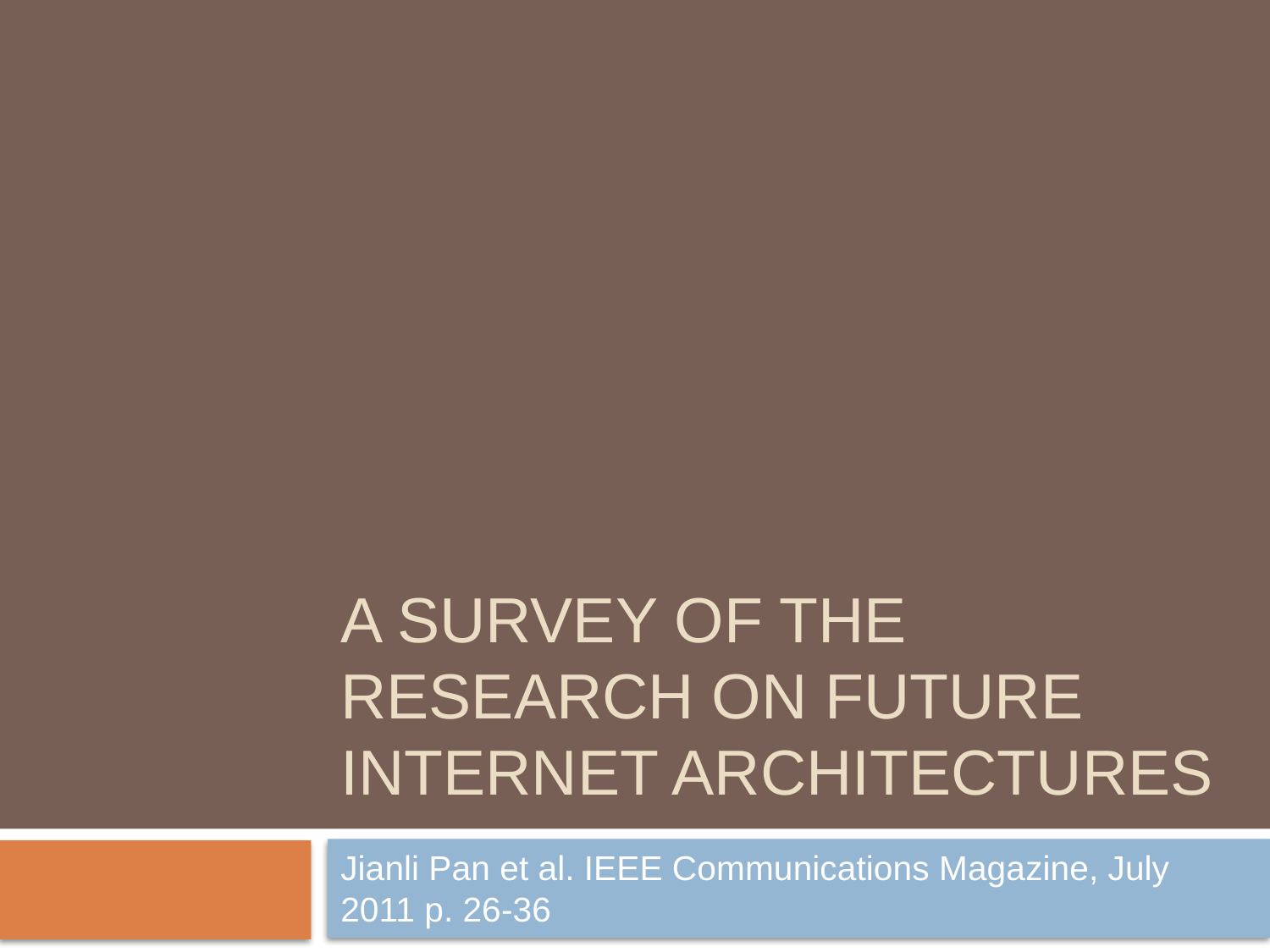

# A Survey of the Research on Future internet architectures
Jianli Pan et al. IEEE Communications Magazine, July 2011 p. 26-36